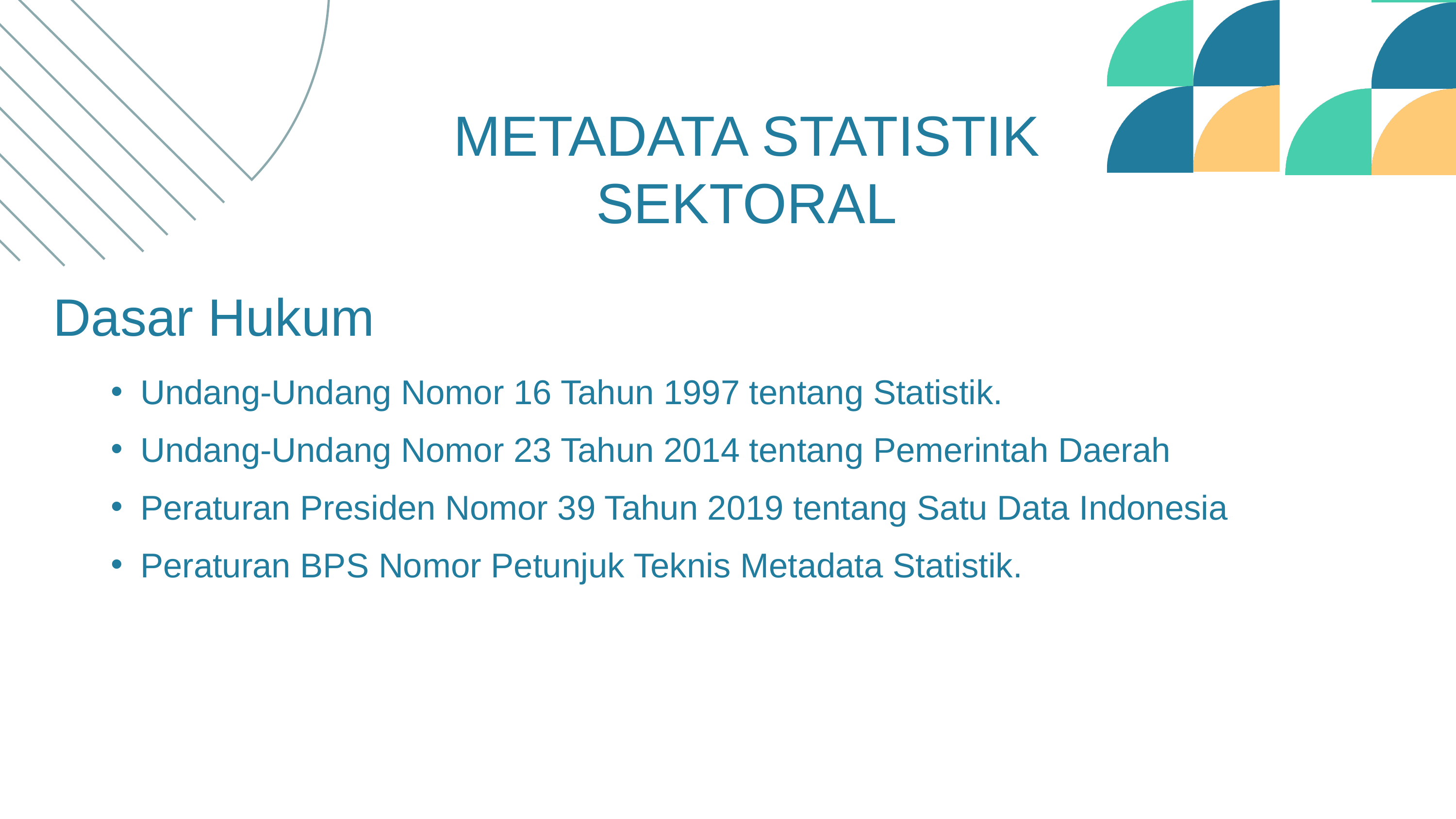

METADATA STATISTIK SEKTORAL
Dasar Hukum
Undang-Undang Nomor 16 Tahun 1997 tentang Statistik.
Undang-Undang Nomor 23 Tahun 2014 tentang Pemerintah Daerah
Peraturan Presiden Nomor 39 Tahun 2019 tentang Satu Data Indonesia
Peraturan BPS Nomor Petunjuk Teknis Metadata Statistik.